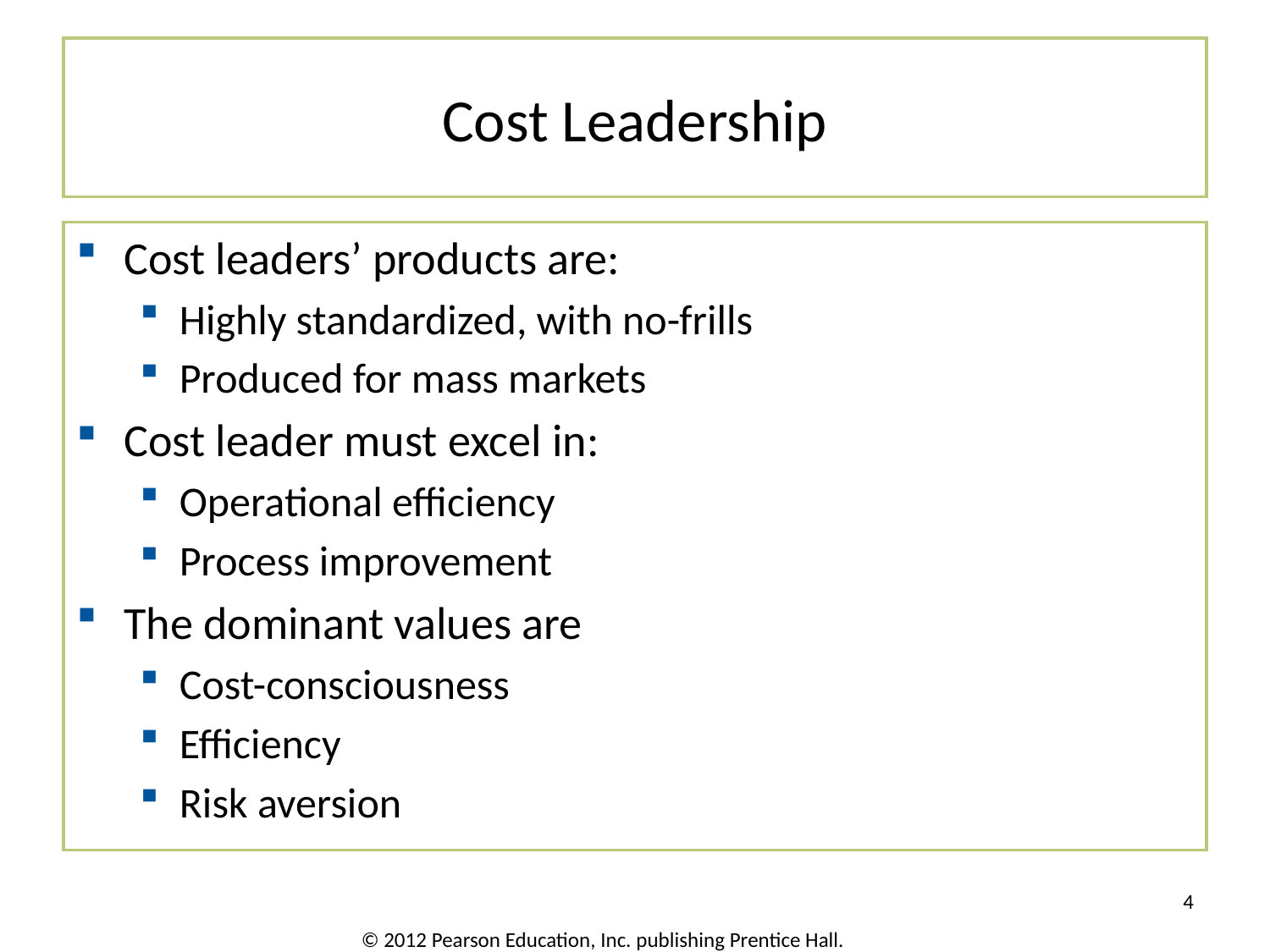

# Cost Leadership
Cost leaders’ products are:
Highly standardized, with no-frills
Produced for mass markets
Cost leader must excel in:
Operational efficiency
Process improvement
The dominant values are
Cost-consciousness
Efficiency
Risk aversion

4